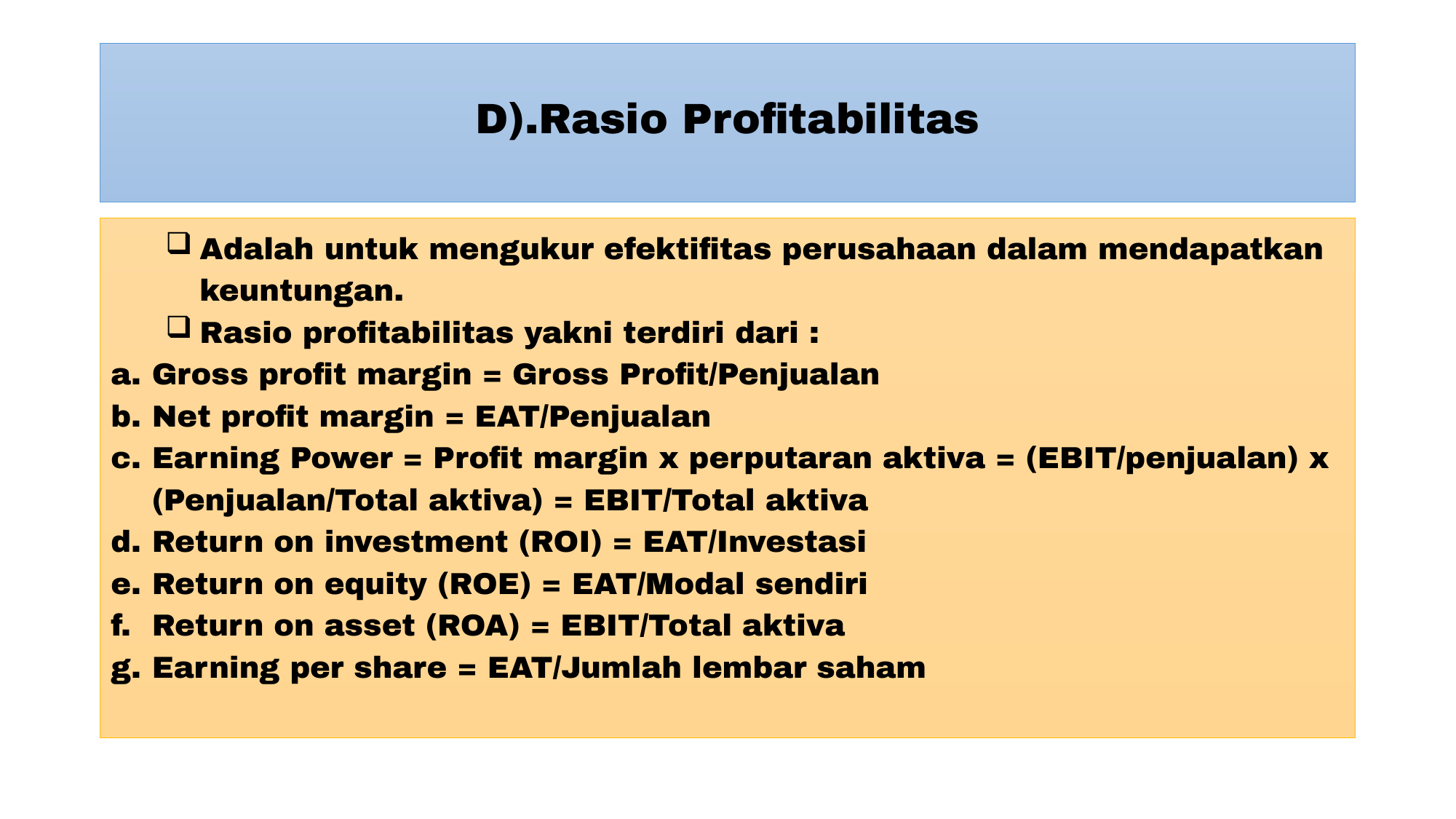

# D).Rasio Profitabilitas
Adalah untuk mengukur efektifitas perusahaan dalam mendapatkan keuntungan.
Rasio profitabilitas yakni terdiri dari :
Gross profit margin = Gross Profit/Penjualan
Net profit margin = EAT/Penjualan
Earning Power = Profit margin x perputaran aktiva = (EBIT/penjualan) x (Penjualan/Total aktiva) = EBIT/Total aktiva
Return on investment (ROI) = EAT/Investasi
Return on equity (ROE) = EAT/Modal sendiri
Return on asset (ROA) = EBIT/Total aktiva
Earning per share = EAT/Jumlah lembar saham